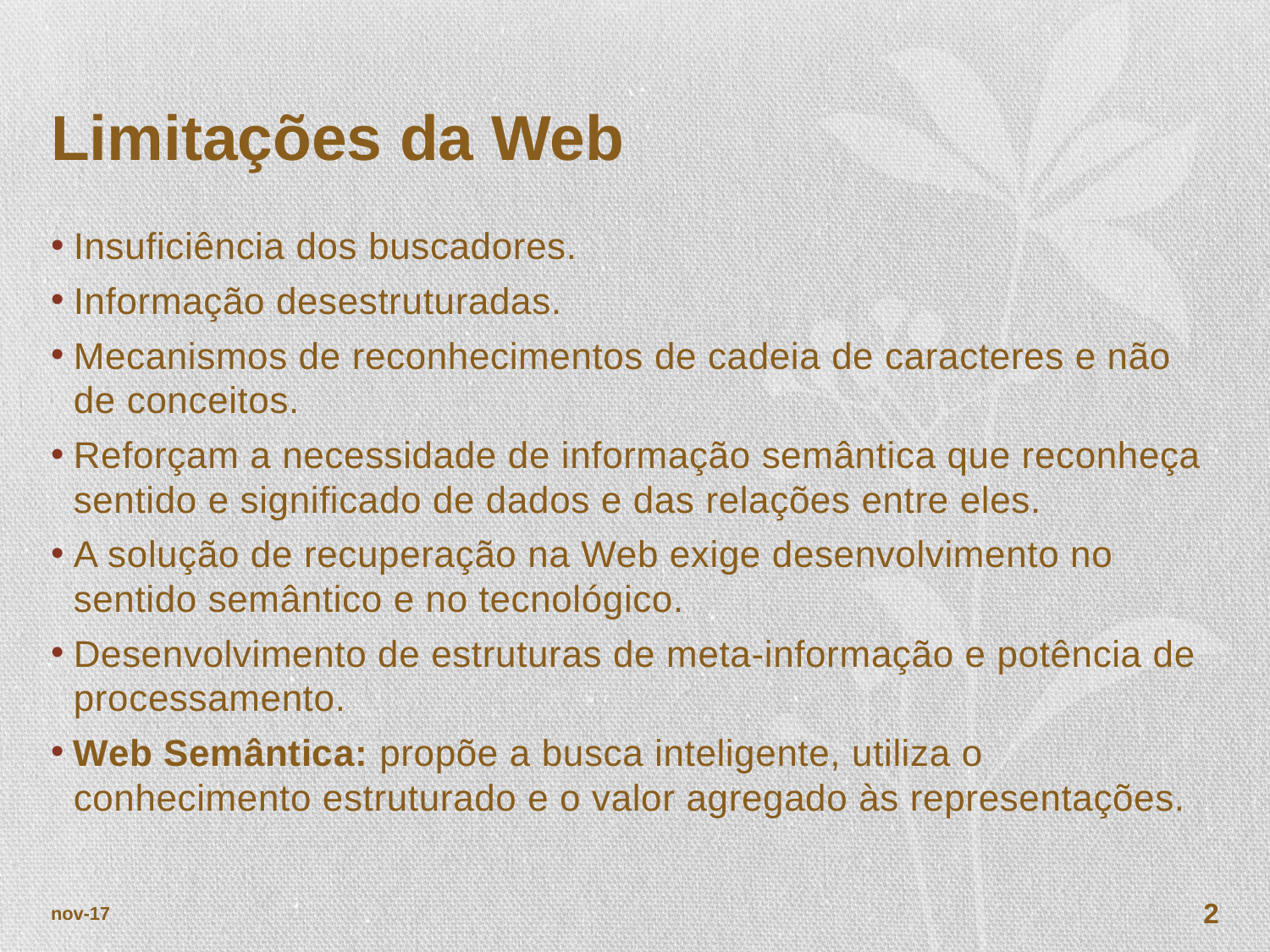

# Limitações da Web
Insuficiência dos buscadores.
Informação desestruturadas.
Mecanismos de reconhecimentos de cadeia de caracteres e não de conceitos.
Reforçam a necessidade de informação semântica que reconheça sentido e significado de dados e das relações entre eles.
A solução de recuperação na Web exige desenvolvimento no sentido semântico e no tecnológico.
Desenvolvimento de estruturas de meta-informação e potência de processamento.
Web Semântica: propõe a busca inteligente, utiliza o conhecimento estruturado e o valor agregado às representações.
nov-17
2